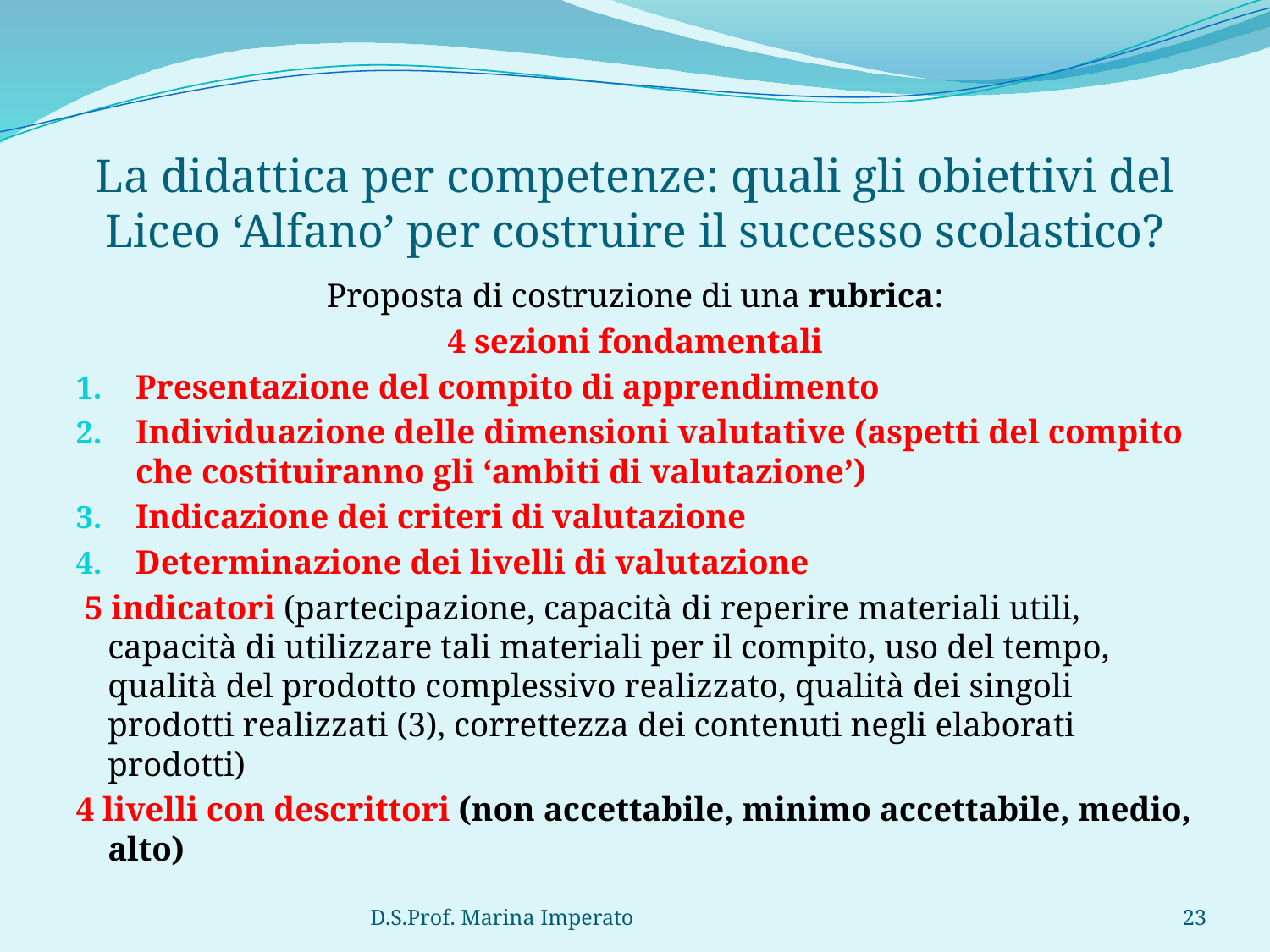

# La didattica per competenze: quali gli obiettivi del Liceo ‘Alfano’ per costruire il successo scolastico?
Proposta di costruzione di una rubrica:
4 sezioni fondamentali
Presentazione del compito di apprendimento
Individuazione delle dimensioni valutative (aspetti del compito che costituiranno gli ‘ambiti di valutazione’)
Indicazione dei criteri di valutazione
Determinazione dei livelli di valutazione
 5 indicatori (partecipazione, capacità di reperire materiali utili, capacità di utilizzare tali materiali per il compito, uso del tempo, qualità del prodotto complessivo realizzato, qualità dei singoli prodotti realizzati (3), correttezza dei contenuti negli elaborati prodotti)
4 livelli con descrittori (non accettabile, minimo accettabile, medio, alto)
D.S.Prof. Marina Imperato
23